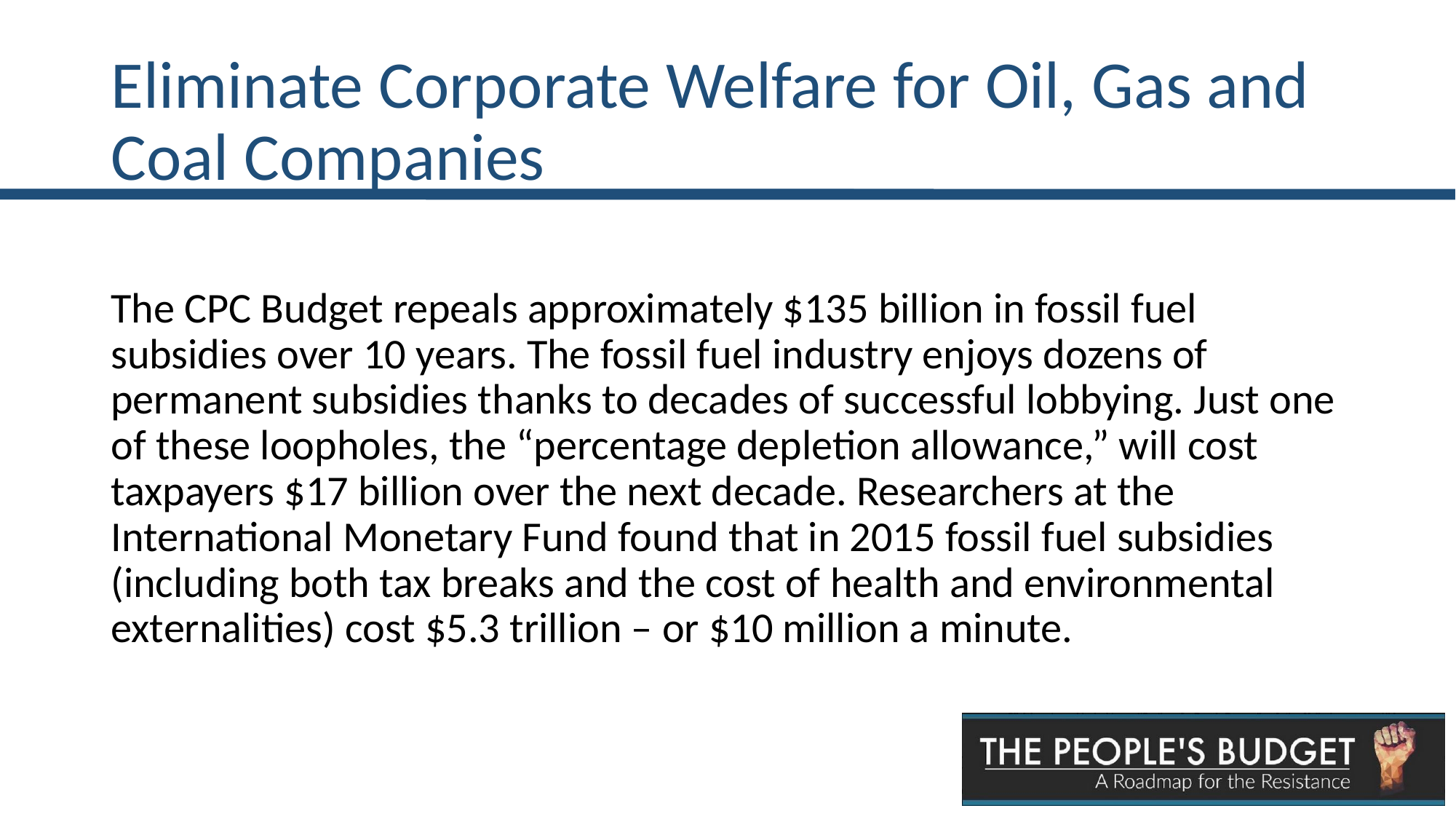

# Eliminate Corporate Welfare for Oil, Gas and Coal Companies

The CPC Budget repeals approximately $135 billion in fossil fuel subsidies over 10 years. The fossil fuel industry enjoys dozens of permanent subsidies thanks to decades of successful lobbying. Just one of these loopholes, the “percentage depletion allowance,” will cost taxpayers $17 billion over the next decade. Researchers at the International Monetary Fund found that in 2015 fossil fuel subsidies (including both tax breaks and the cost of health and environmental externalities) cost $5.3 trillion – or $10 million a minute.